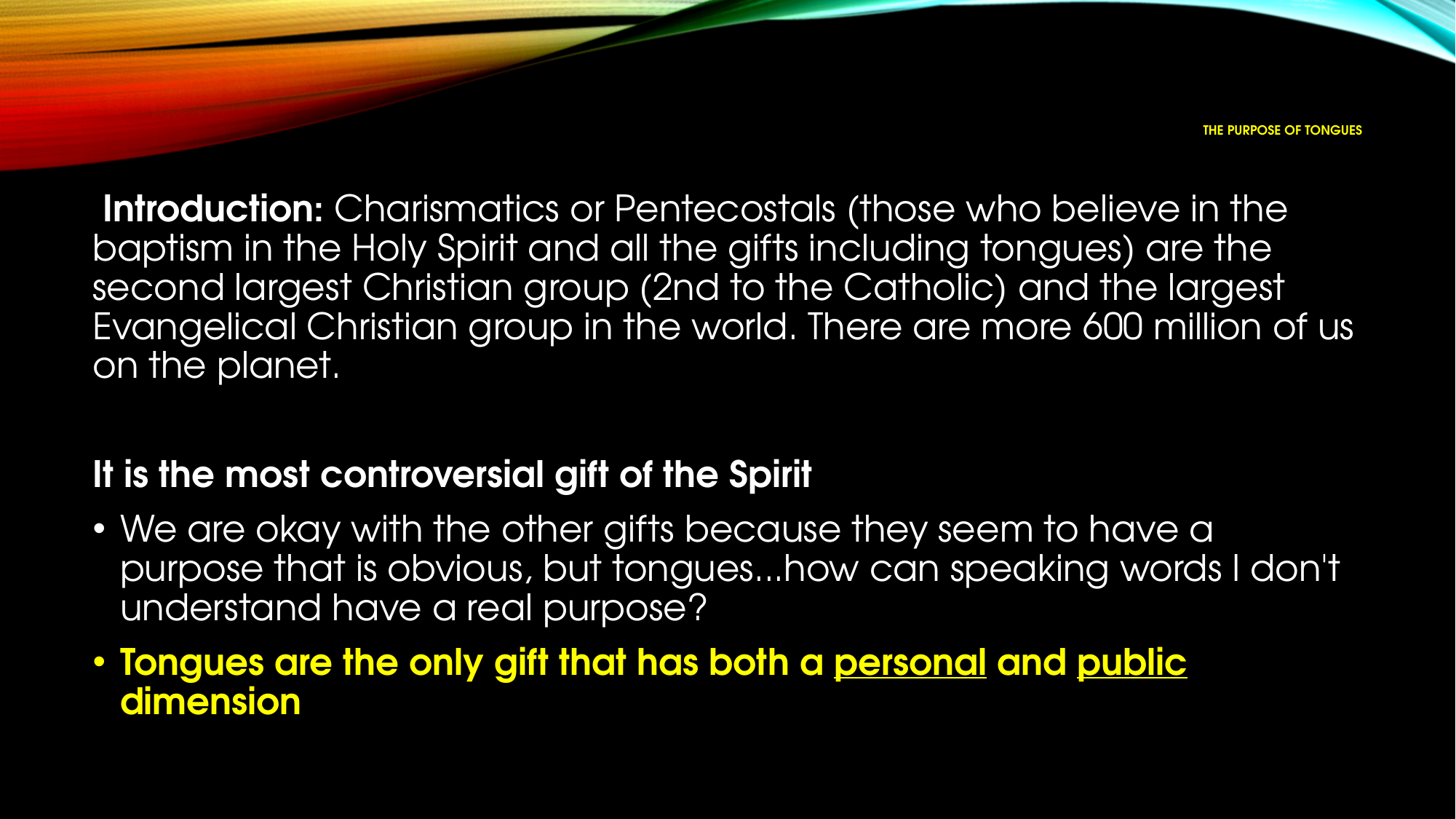

# The Purpose of Tongues
 Introduction: Charismatics or Pentecostals (those who believe in the baptism in the Holy Spirit and all the gifts including tongues) are the second largest Christian group (2nd to the Catholic) and the largest Evangelical Christian group in the world. There are more 600 million of us on the planet.

It is the most controversial gift of the Spirit
We are okay with the other gifts because they seem to have a purpose that is obvious, but tongues...how can speaking words I don't understand have a real purpose?
Tongues are the only gift that has both a personal and public dimension